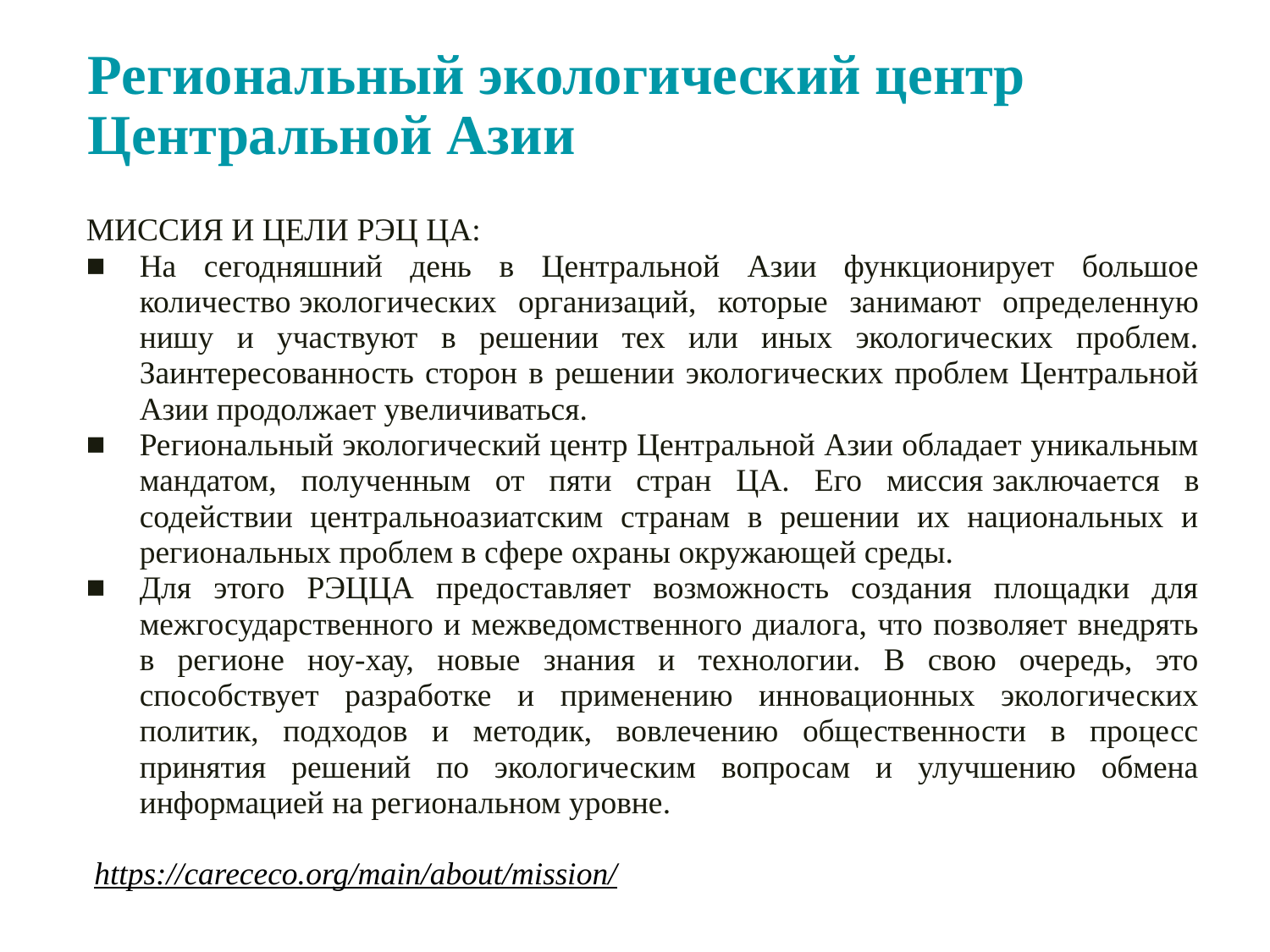

# Региональный экологический центр Центральной Азии
МИССИЯ И ЦЕЛИ РЭЦ ЦА:
На сегодняшний день в Центральной Азии функционирует большое количество экологических организаций, которые занимают определенную нишу и участвуют в решении тех или иных экологических проблем. Заинтересованность сторон в решении экологических проблем Центральной Азии продолжает увеличиваться.
Региональный экологический центр Центральной Азии обладает уникальным мандатом, полученным от пяти стран ЦА. Его миссия заключается в содействии центральноазиатским странам в решении их национальных и региональных проблем в сфере охраны окружающей среды.
Для этого РЭЦЦА предоставляет возможность создания площадки для межгосударственного и межведомственного диалога, что позволяет внедрять в регионе ноу-хау, новые знания и технологии. В свою очередь, это способствует разработке и применению инновационных экологических политик, подходов и методик, вовлечению общественности в процесс принятия решений по экологическим вопросам и улучшению обмена информацией на региональном уровне.

 https://carececo.org/main/about/mission/